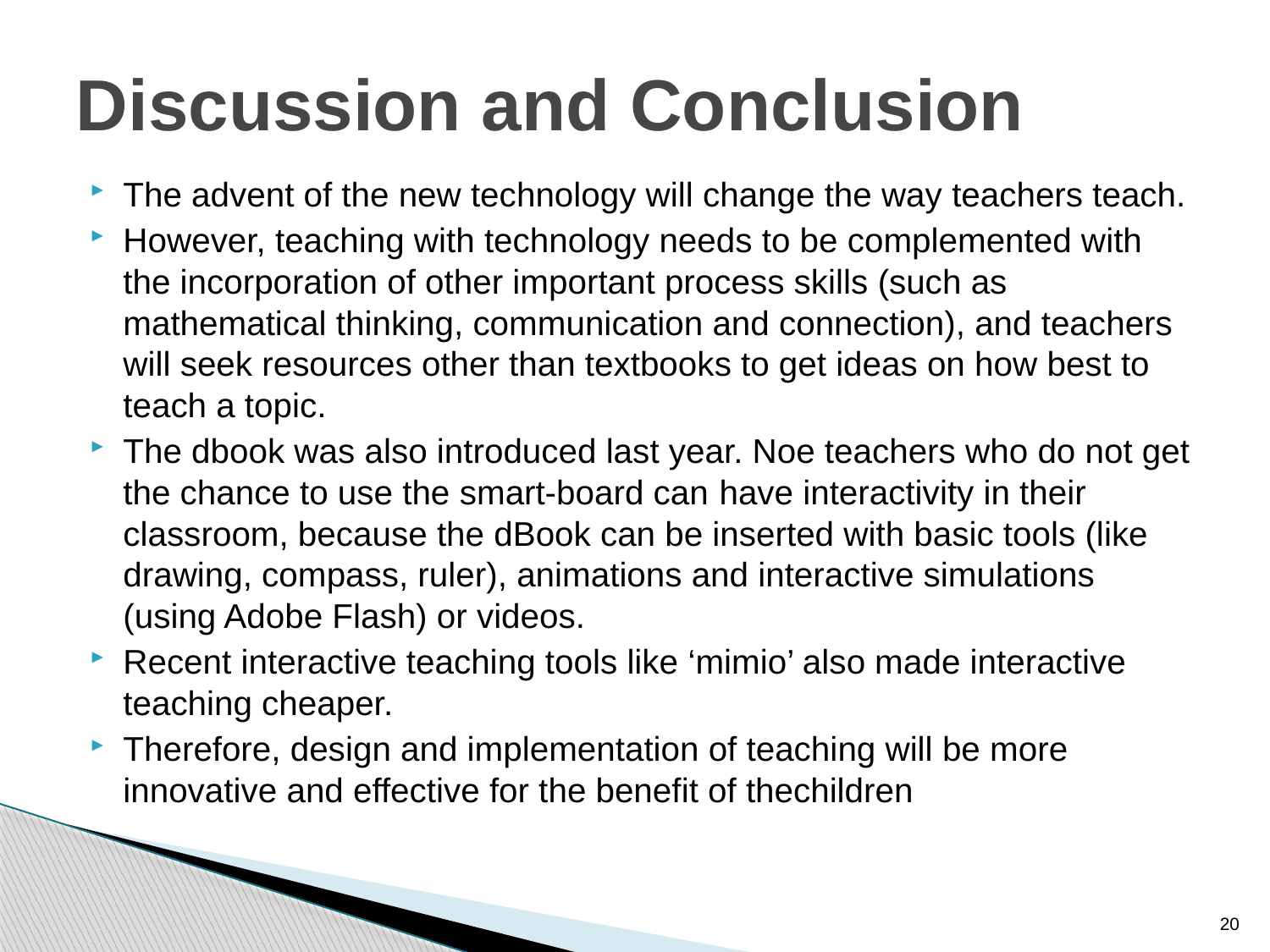

# Discussion and Conclusion
The advent of the new technology will change the way teachers teach.
However, teaching with technology needs to be complemented with the incorporation of other important process skills (such as mathematical thinking, communication and connection), and teachers will seek resources other than textbooks to get ideas on how best to teach a topic.
The dbook was also introduced last year. Noe teachers who do not get the chance to use the smart-board can have interactivity in their classroom, because the dBook can be inserted with basic tools (like drawing, compass, ruler), animations and interactive simulations (using Adobe Flash) or videos.
Recent interactive teaching tools like ‘mimio’ also made interactive teaching cheaper.
Therefore, design and implementation of teaching will be more innovative and effective for the benefit of thechildren

20